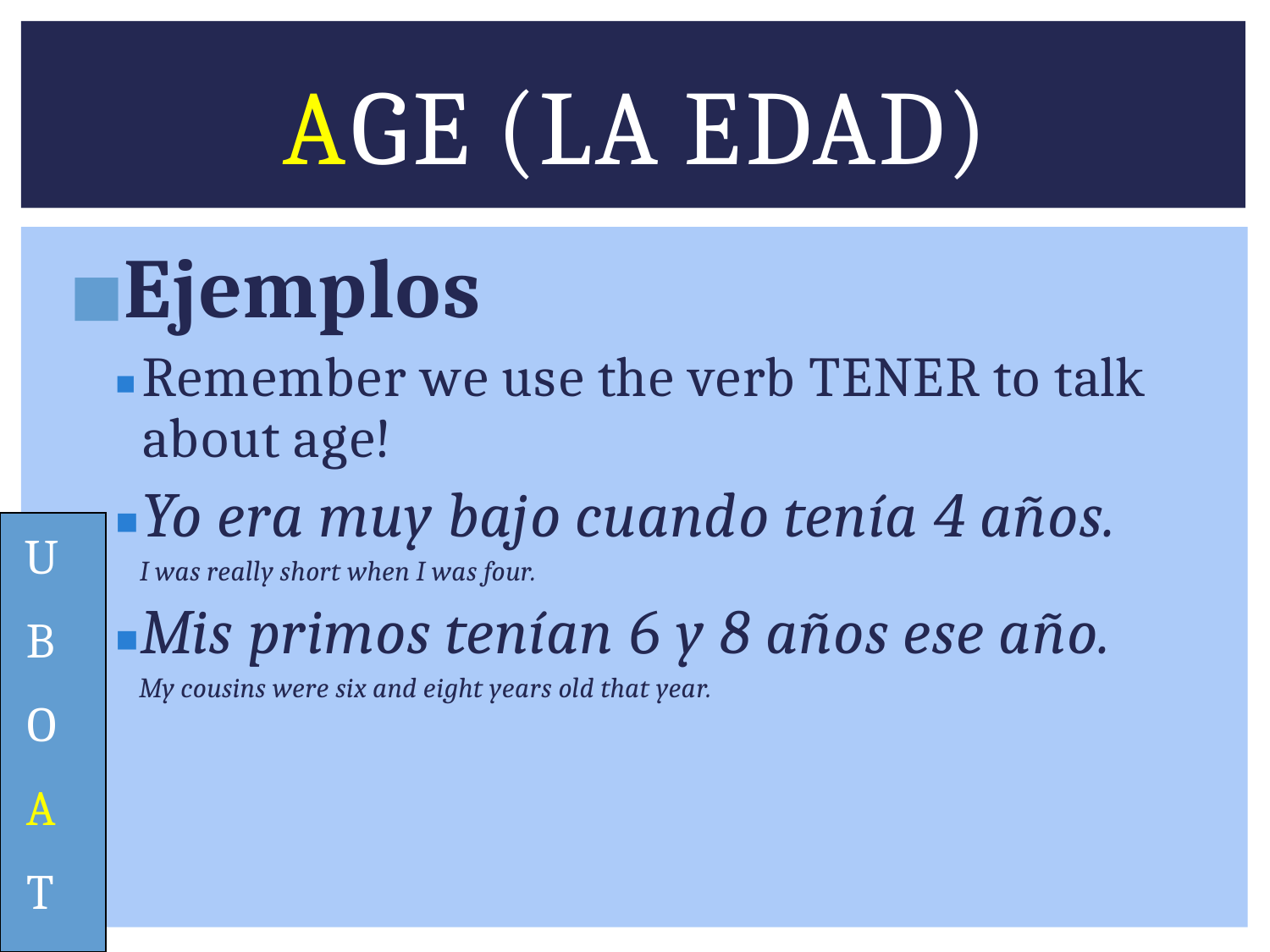

# AGE (LA EDAD)
Ejemplos
Remember we use the verb TENER to talk about age!
Yo era muy bajo cuando tenía 4 años.
    I was really short when I was four.
Mis primos tenían 6 y 8 años ese año.
    My cousins were six and eight years old that year.

U
B
O
A
T